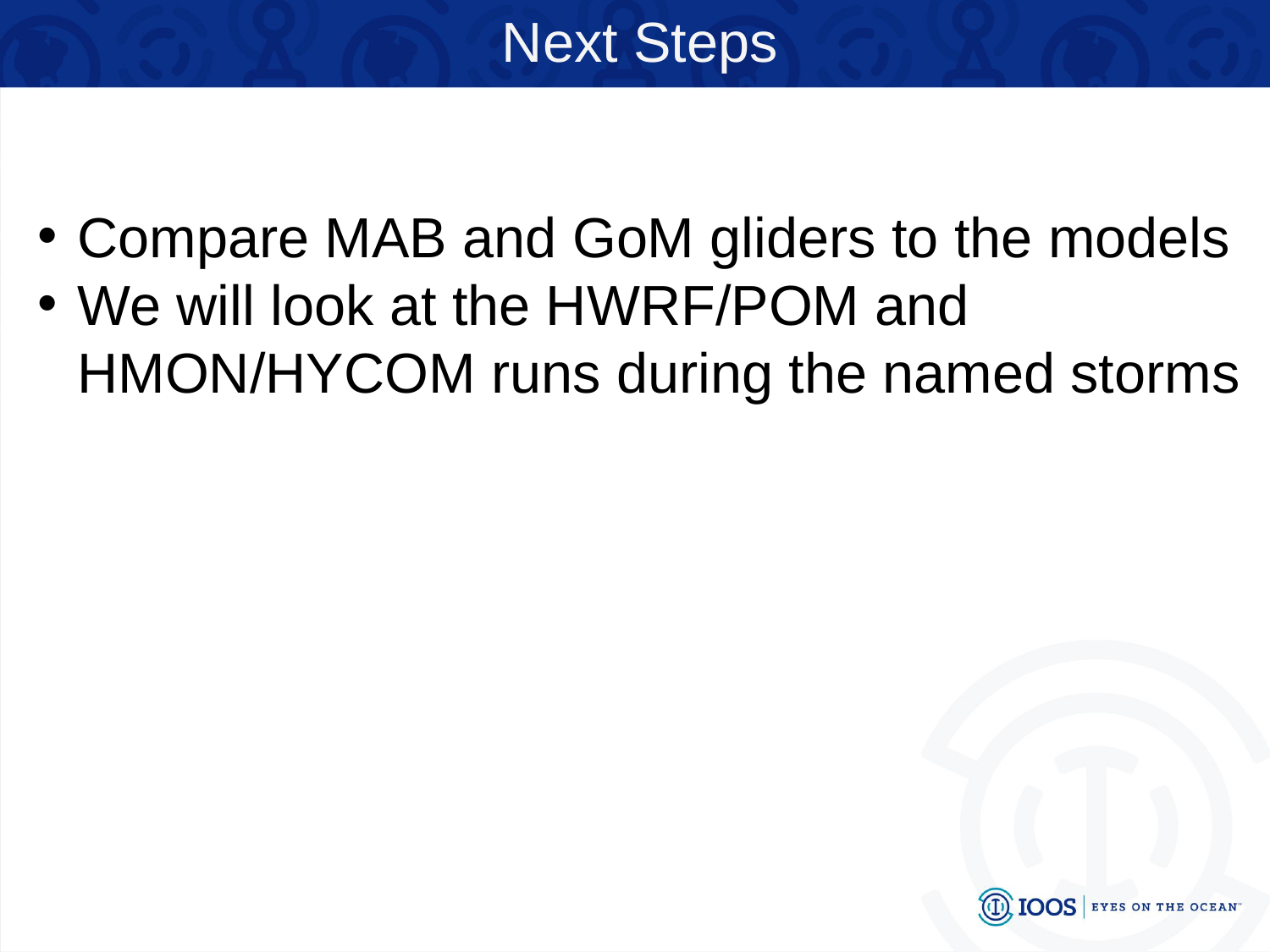

Next Steps
Compare MAB and GoM gliders to the models
We will look at the HWRF/POM and HMON/HYCOM runs during the named storms